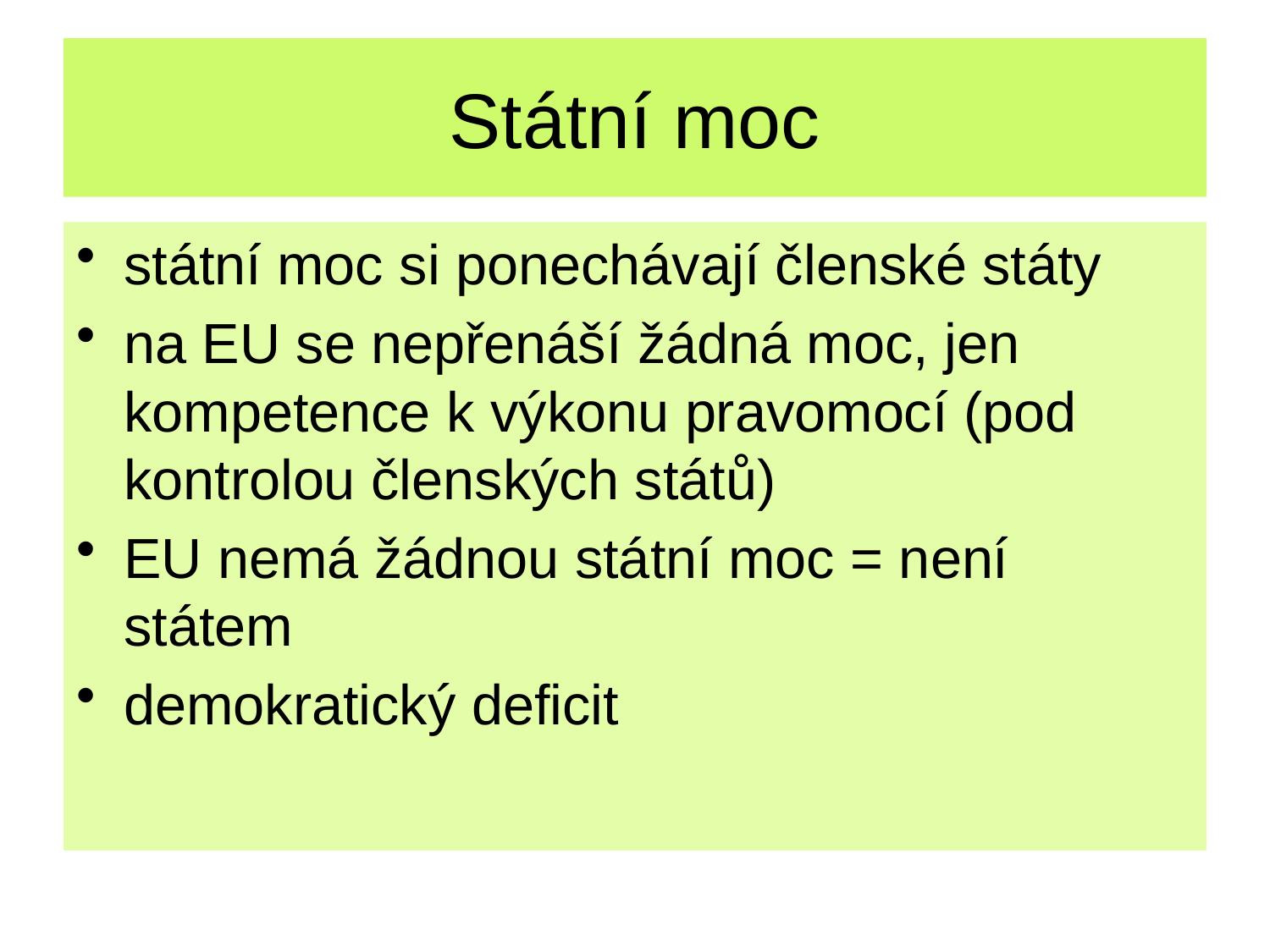

# Státní moc
státní moc si ponechávají členské státy
na EU se nepřenáší žádná moc, jen kompetence k výkonu pravomocí (pod kontrolou členských států)
EU nemá žádnou státní moc = není státem
demokratický deficit